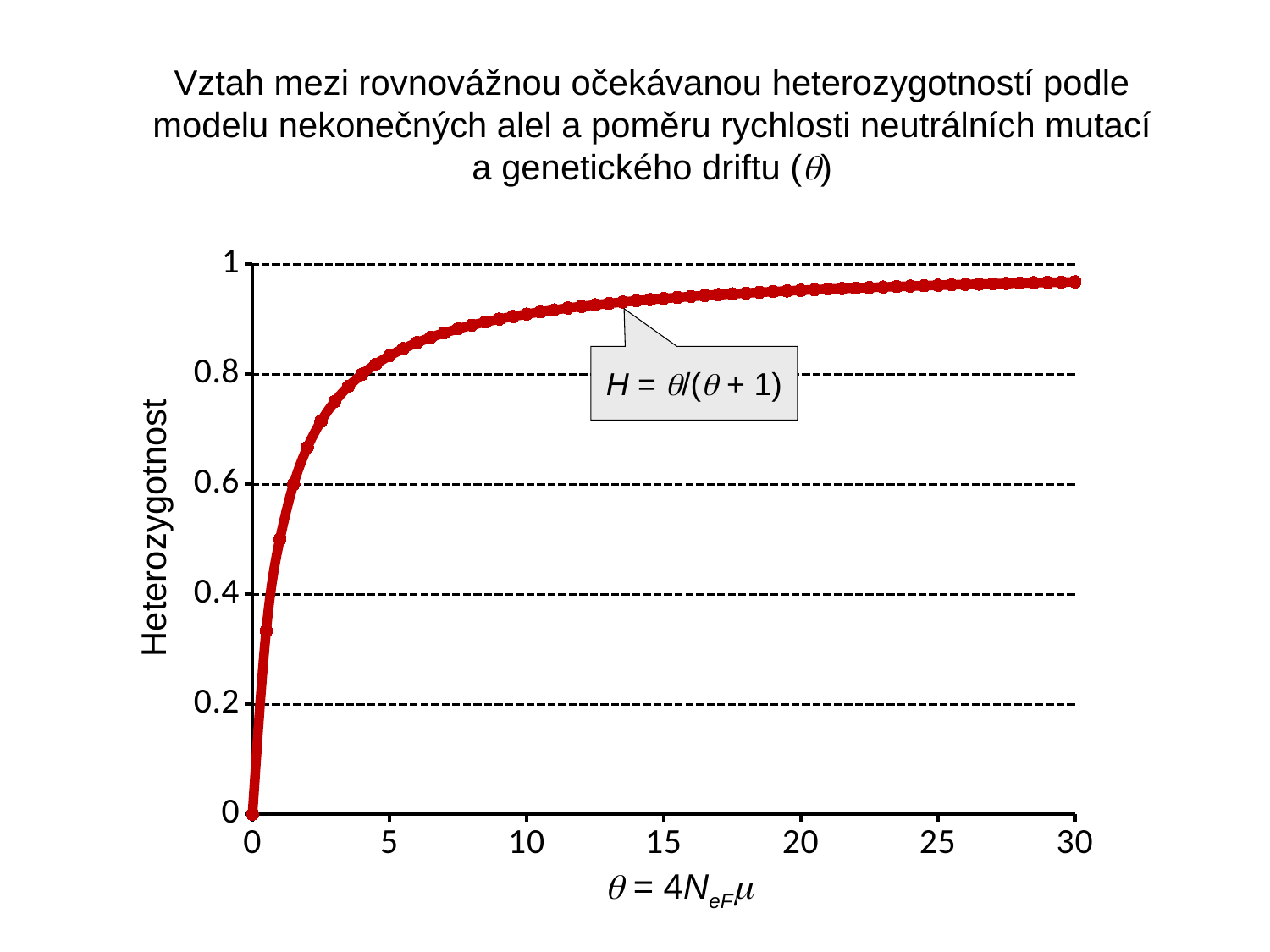

Vztah mezi rovnovážnou očekávanou heterozygotností podle
modelu nekonečných alel a poměru rychlosti neutrálních mutací
a genetického driftu (θ)

### Chart

| Category |  |
|---|---|
Heterozygotnost
θ = 4NeFμ
H = θ/(θ + 1)